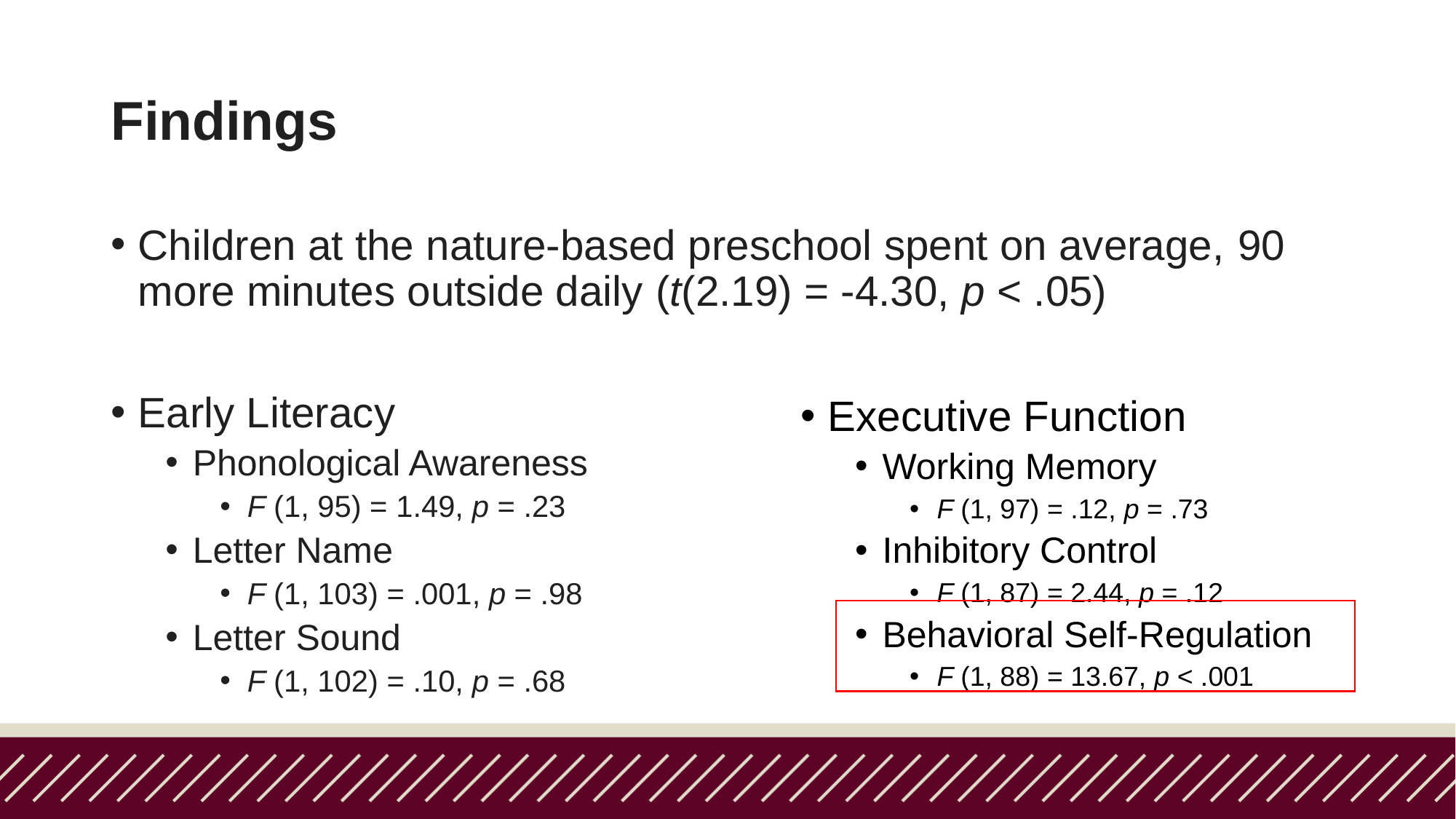

# Findings
Children at the nature-based preschool spent on average, 90 more minutes outside daily (t(2.19) = -4.30, p < .05)

Early Literacy
Phonological Awareness​
F (1, 95) = 1.49, p = .23​
Letter Name​
F (1, 103) = .001, p = .98​
Letter Sound​
F (1, 102) = .10, p = .68

Executive Function
Working Memory
F (1, 97) = .12, p = .73
Inhibitory Control
F (1, 87) = 2.44, p = .12
Behavioral Self-Regulation
F (1, 88) = 13.67, p < .001